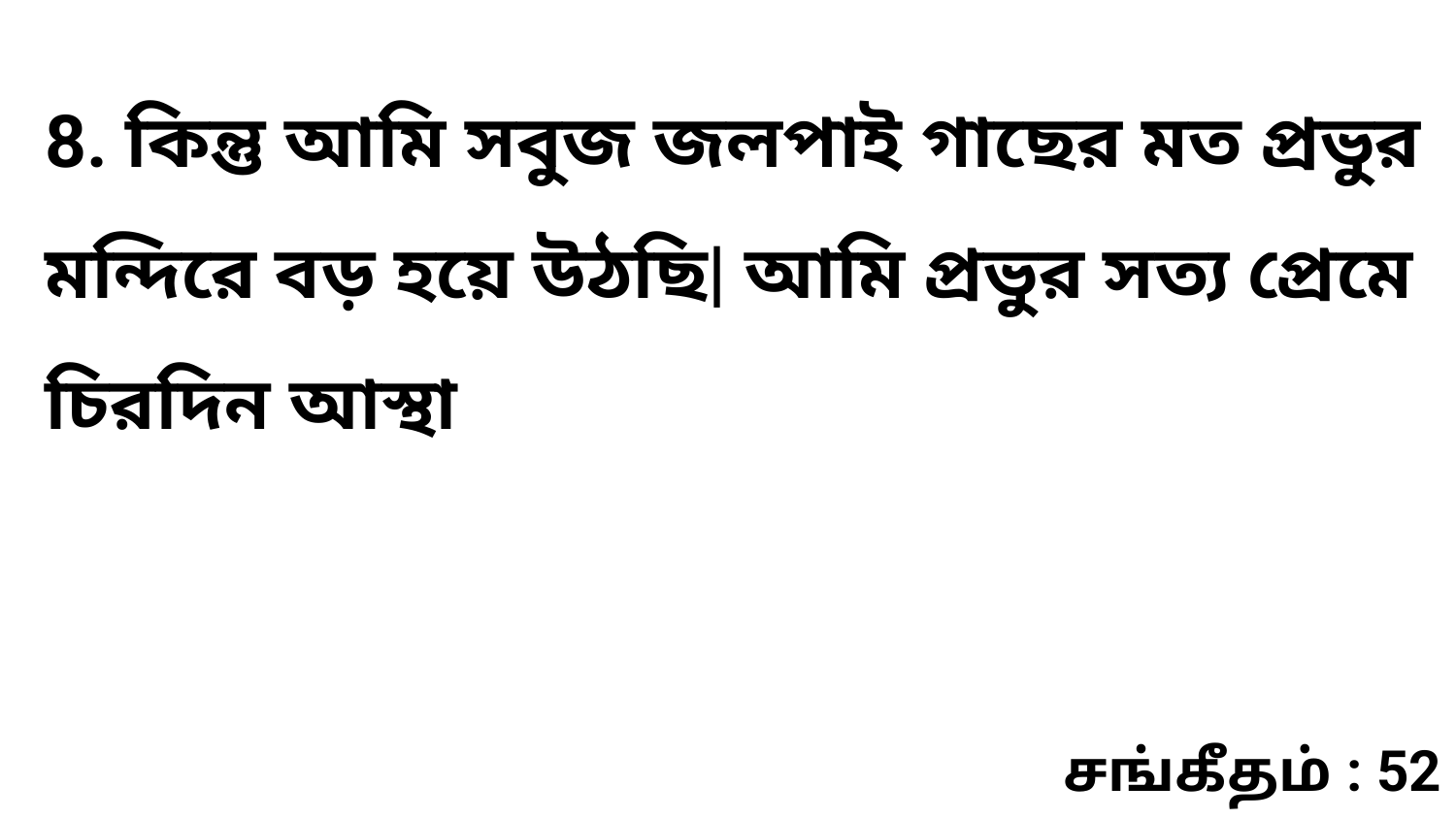

8. কিন্তু আমি সবুজ জলপাই গাছের মত প্রভুর মন্দিরে বড় হয়ে উঠছি| আমি প্রভুর সত্য প্রেমে চিরদিন আস্থা
சங்கீதம் : 52